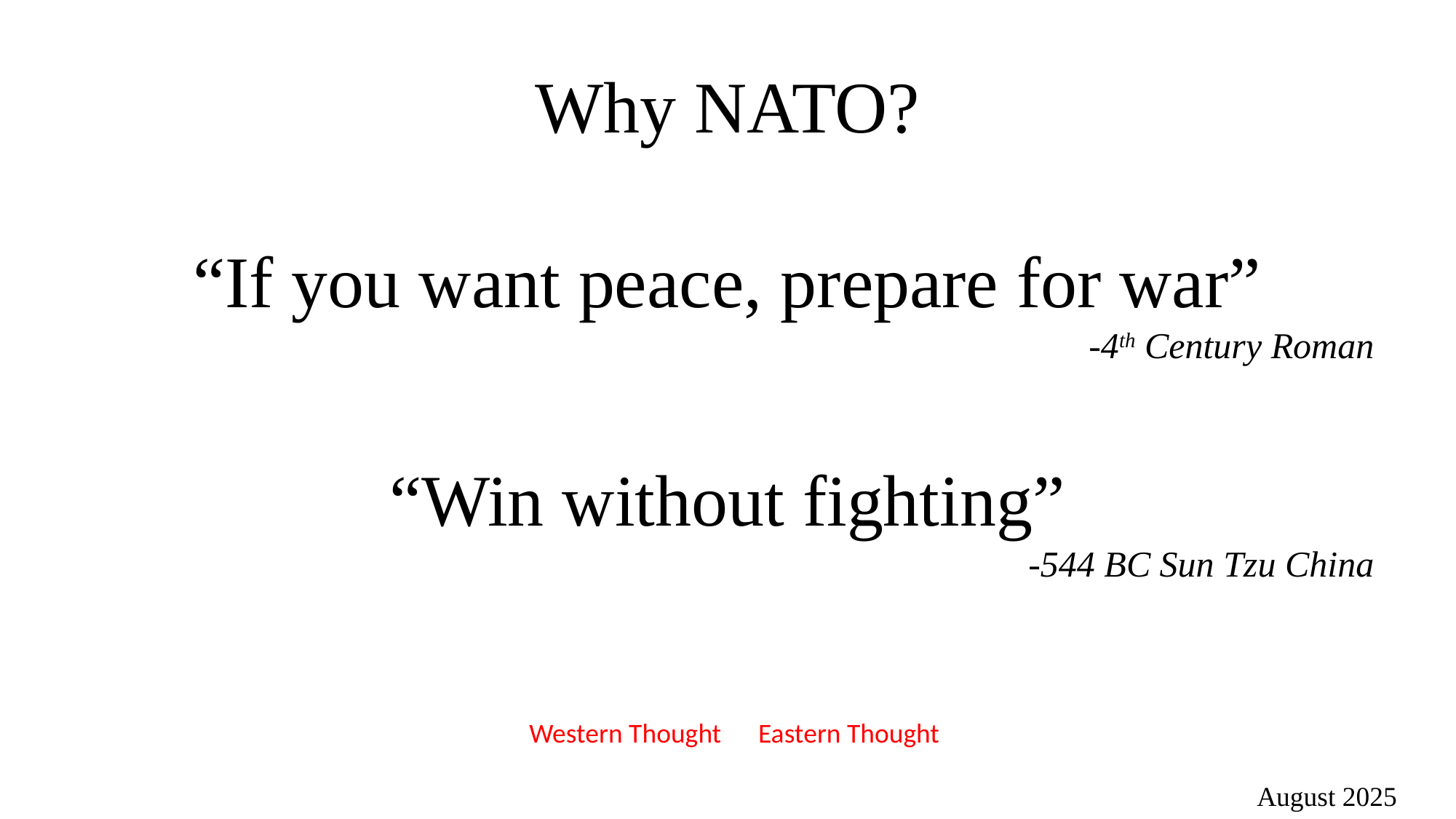

Why NATO?

“If you want peace, prepare for war”
-4th Century Roman

“Win without fighting”
-544 BC Sun Tzu China

Western Thought      Eastern Thought
August 2025